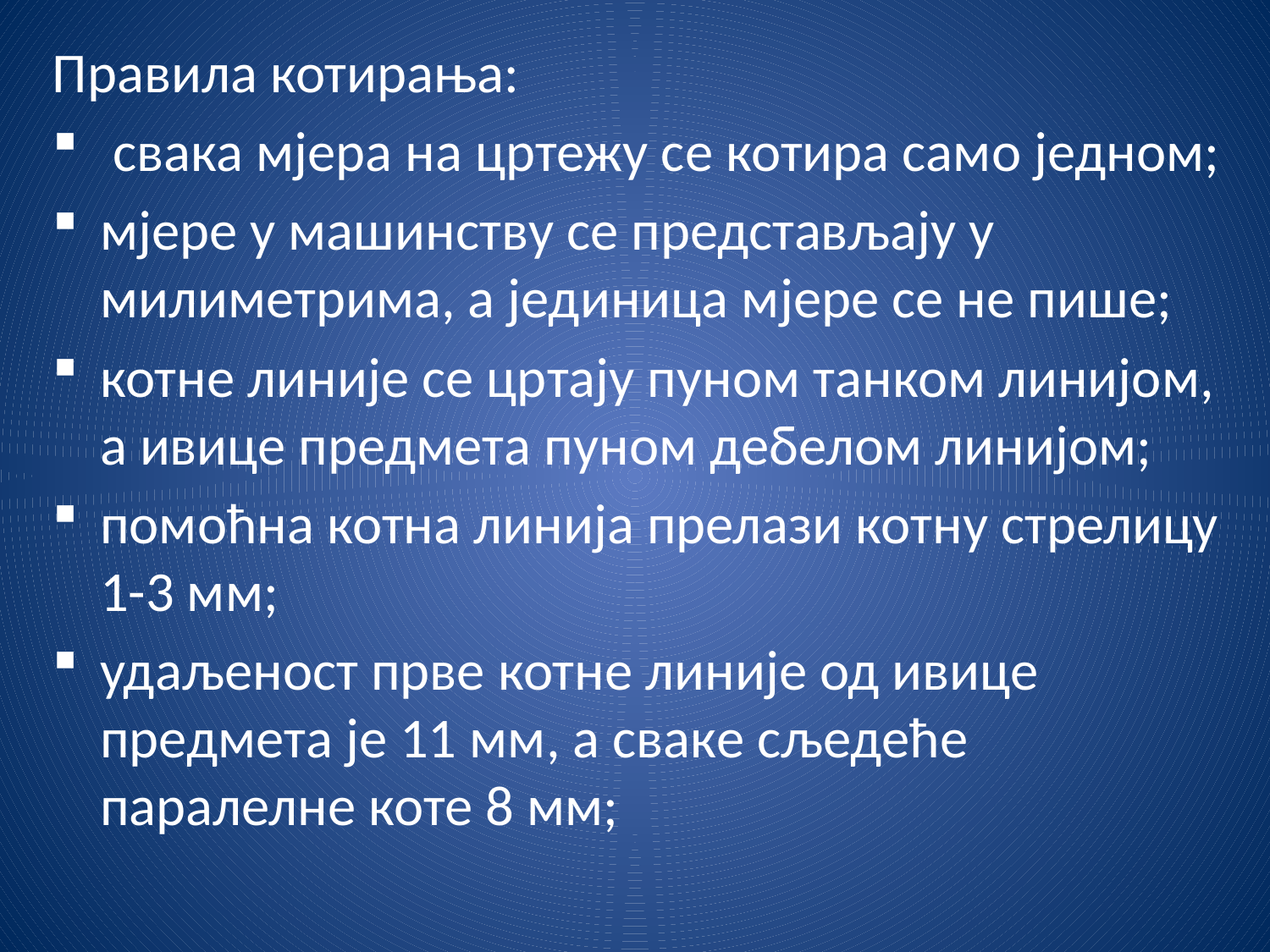

Правила котирања:
 свака мјера на цртежу се котира само једном;
мјере у машинству се представљају у милиметрима, а јединица мјере се не пише;
котне линије се цртају пуном танком линијом, а ивице предмета пуном дебелом линијом;
помоћна котна линија прелази котну стрелицу 1-3 мм;
удаљеност прве котне линије од ивице предмета је 11 мм, а сваке сљедеће паралелне коте 8 мм;